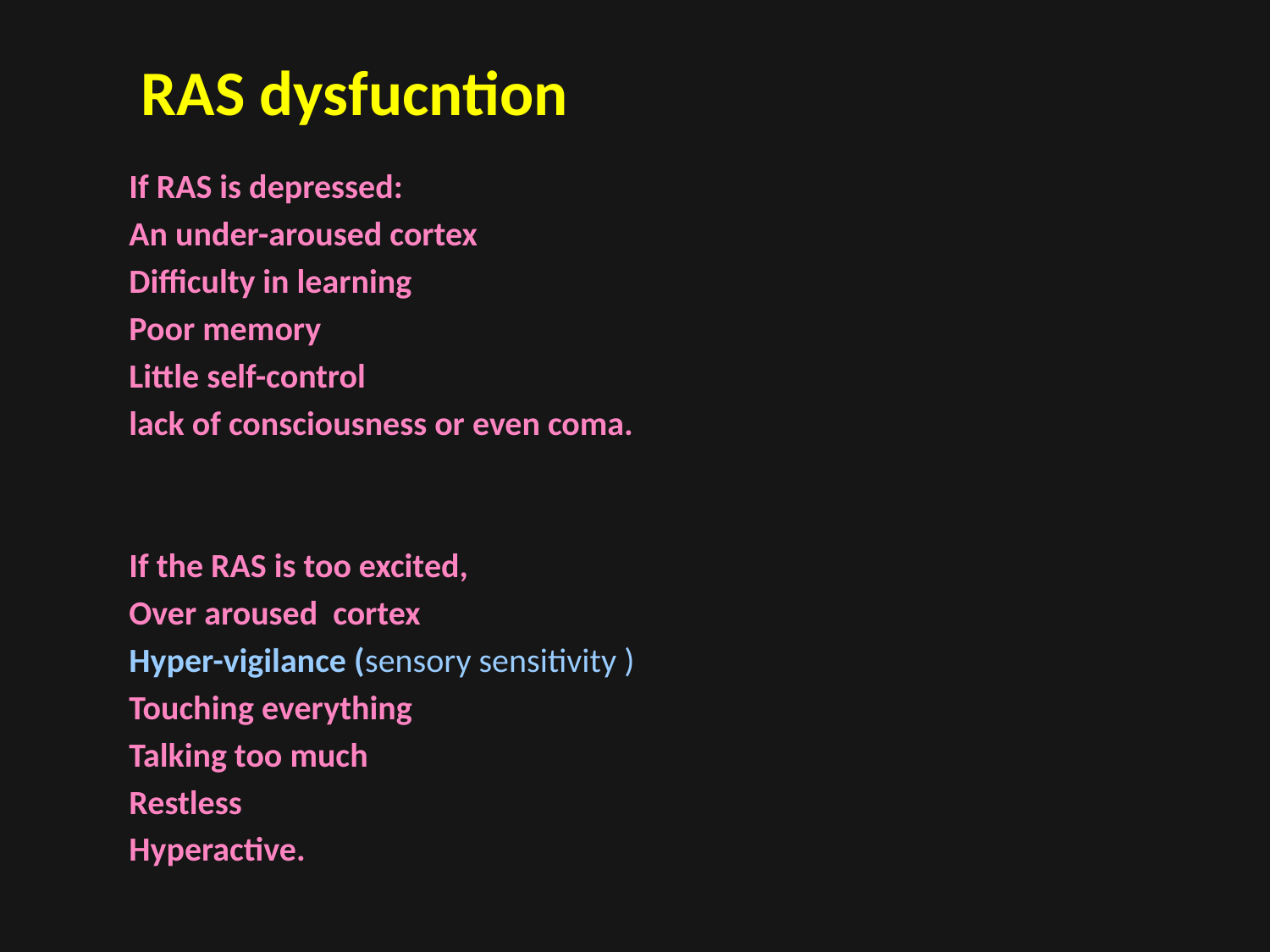

# RAS dysfucntion
If RAS is depressed:
An under-aroused cortex
Difficulty in learning
Poor memory
Little self-control
lack of consciousness or even coma.

If the RAS is too excited,
Over aroused  cortex
Hyper-vigilance (sensory sensitivity )
Touching everything
Talking too much
Restless
Hyperactive.